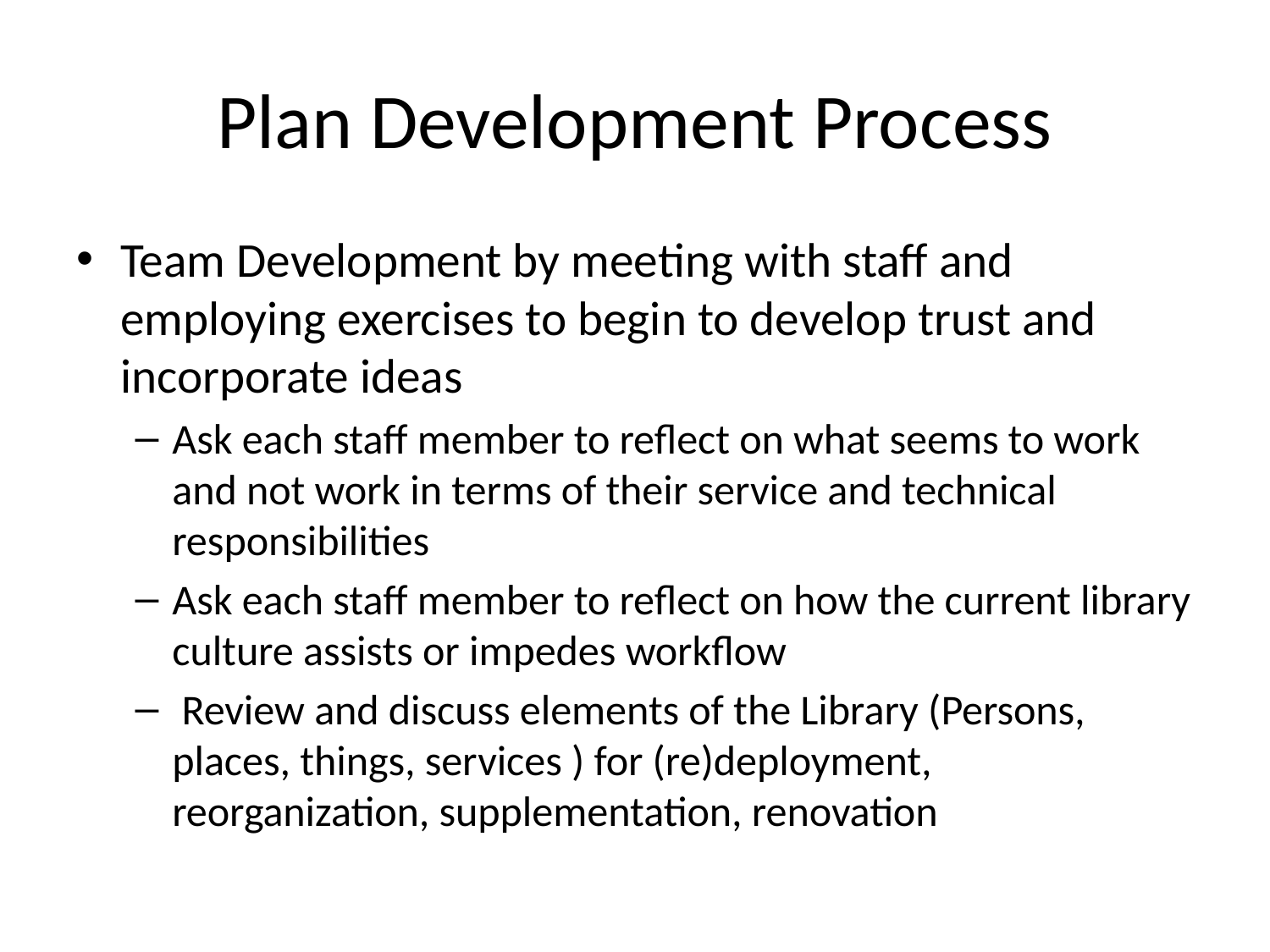

# Plan Development Process
Team Development by meeting with staff and employing exercises to begin to develop trust and incorporate ideas
Ask each staff member to reflect on what seems to work and not work in terms of their service and technical responsibilities
Ask each staff member to reflect on how the current library culture assists or impedes workflow
 Review and discuss elements of the Library (Persons, places, things, services ) for (re)deployment, reorganization, supplementation, renovation